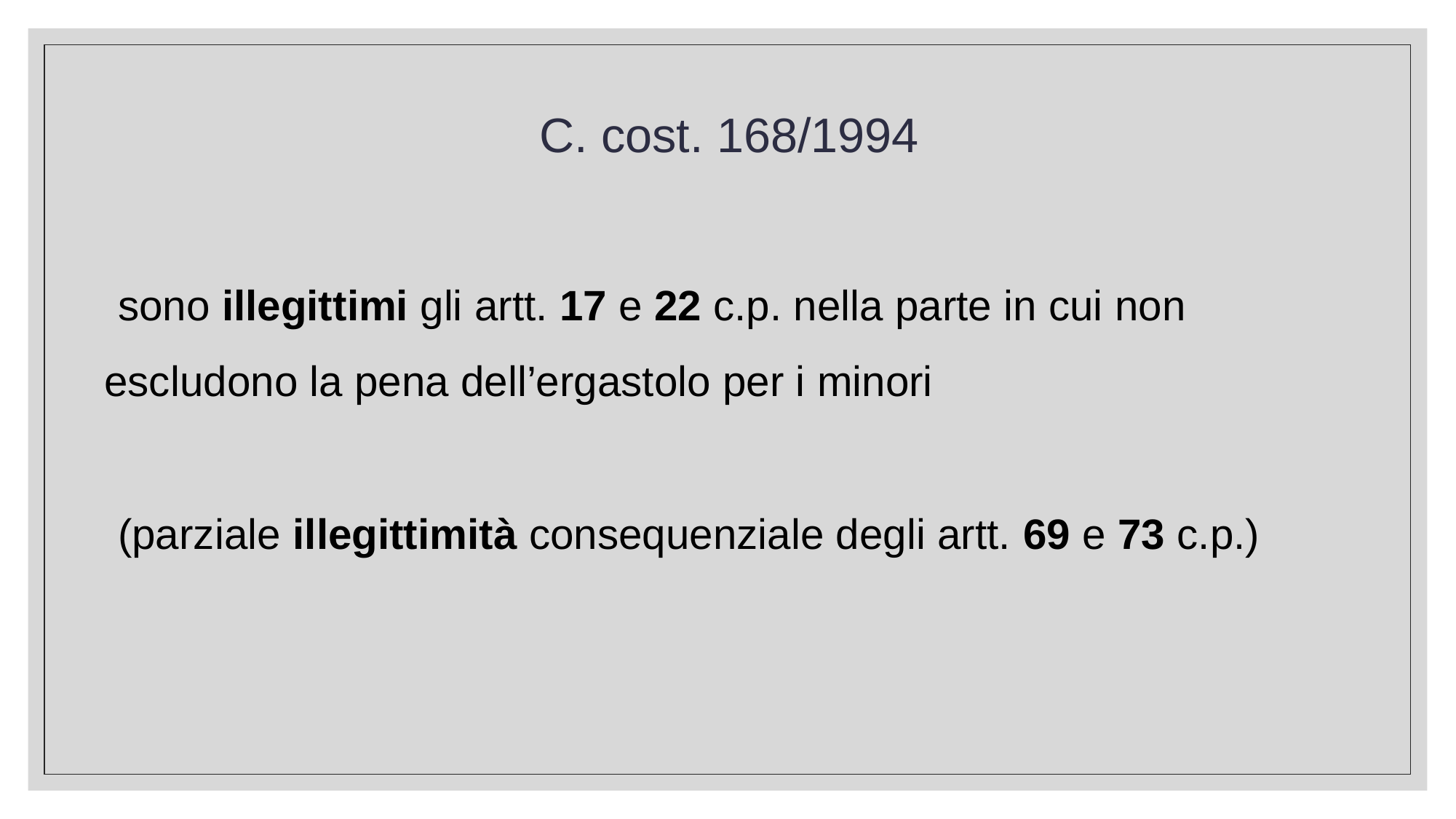

C. cost. 168/1994

   sono illegittimi gli artt. 17 e 22 c.p. nella parte in cui non escludono la pena dell’ergastolo per i minori

   (parziale illegittimità consequenziale degli artt. 69 e 73 c.p.)